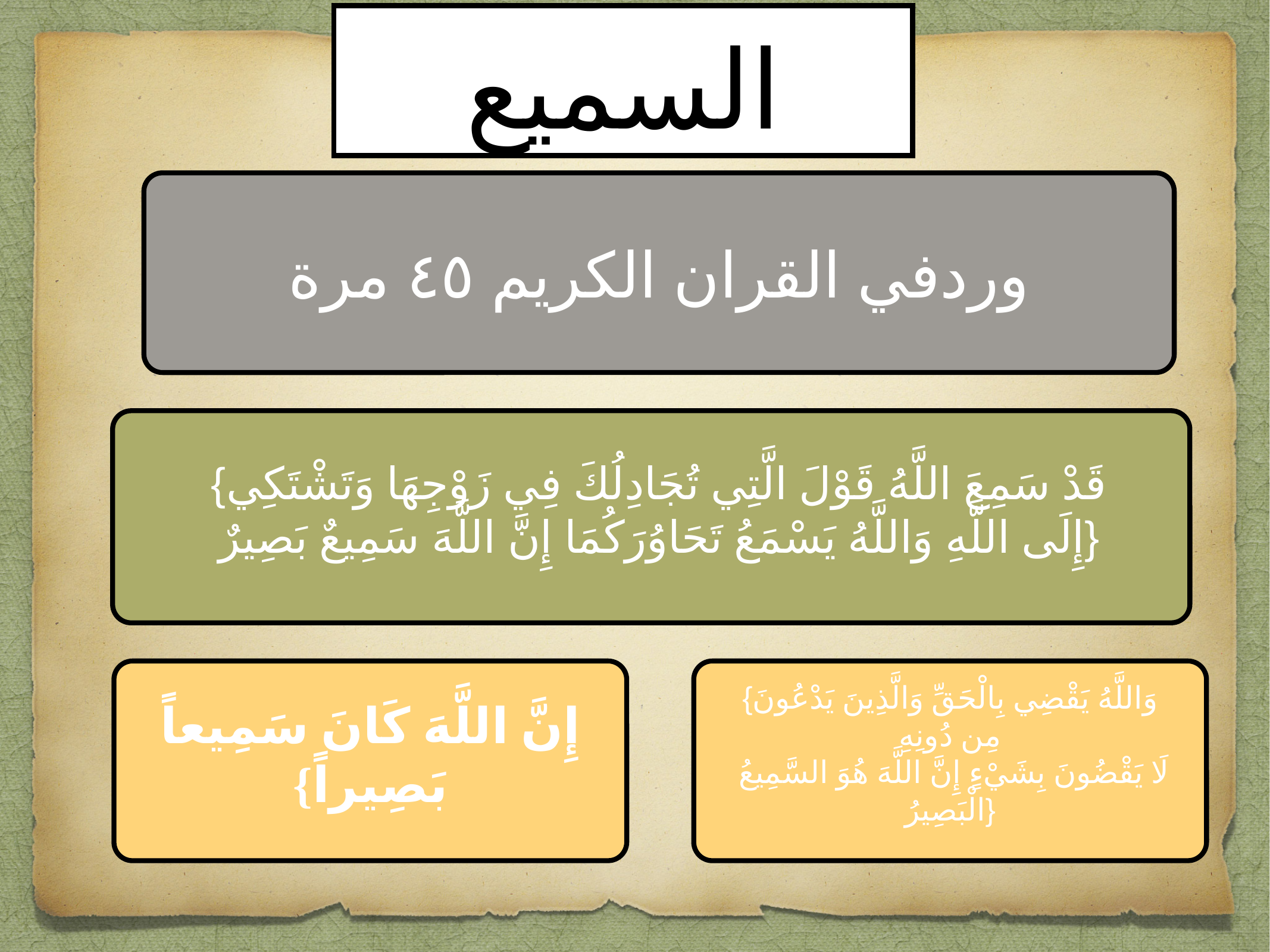

# السميع
وردفي القران الكريم ٤٥ مرة

{قَدْ سَمِعَ اللَّهُ قَوْلَ الَّتِي تُجَادِلُكَ فِي زَوْجِهَا وَتَشْتَكِي إِلَى اللَّهِ وَاللَّهُ يَسْمَعُ تَحَاوُرَكُمَا إِنَّ اللَّهَ سَمِيعٌ بَصِيرٌ}

{وَاللَّهُ يَقْضِي بِالْحَقِّ وَالَّذِينَ يَدْعُونَ مِن دُونِهِ
 لَا يَقْضُونَ بِشَيْءٍ إِنَّ اللَّهَ هُوَ السَّمِيعُ الْبَصِيرُ}
إِنَّ اللَّهَ كَانَ سَمِيعاً بَصِيراً}